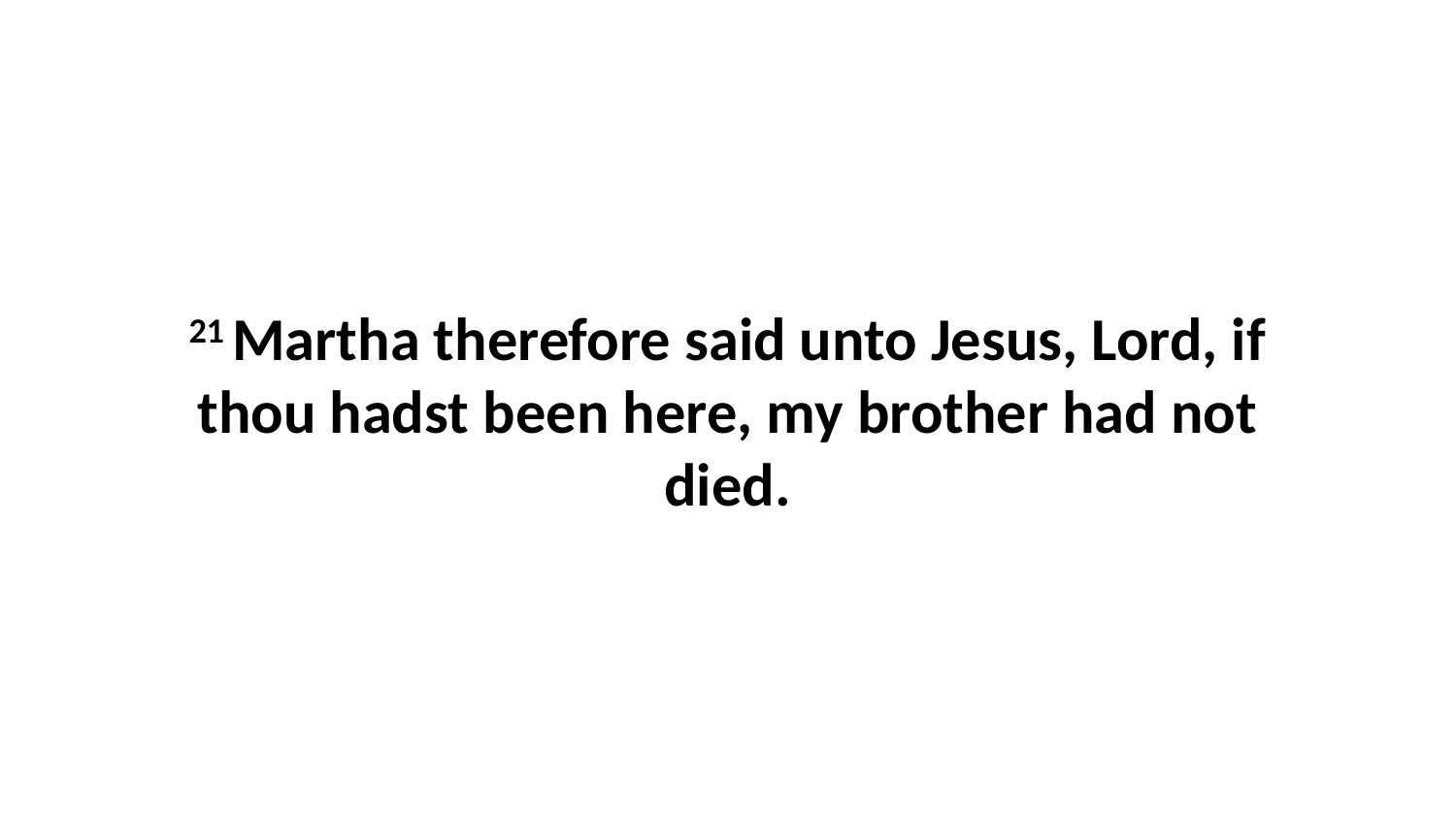

21 Martha therefore said unto Jesus, Lord, if thou hadst been here, my brother had not died.